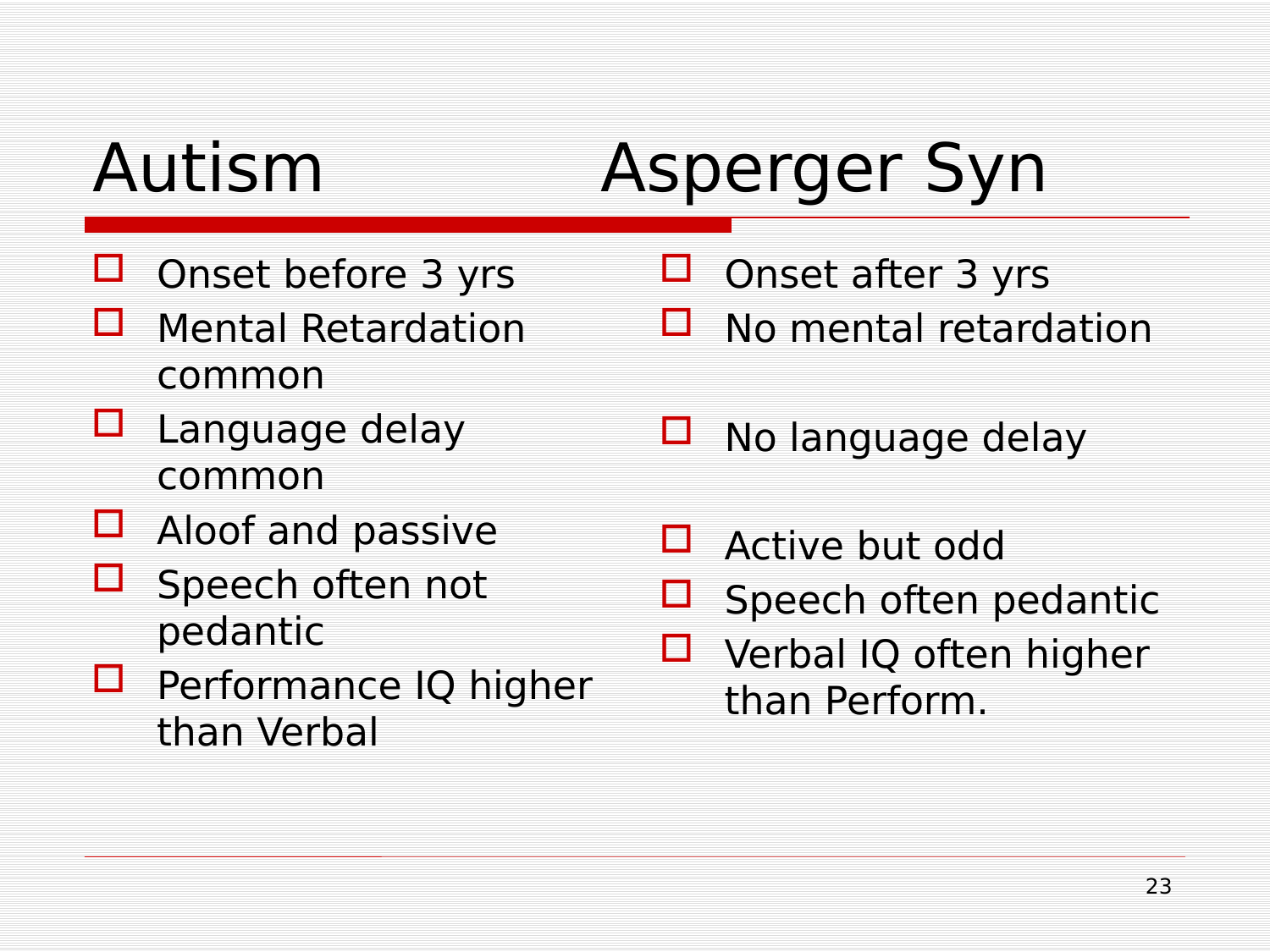

# Autism			Asperger Syn
Onset before 3 yrs
Mental Retardation common
Language delay common
Aloof and passive
Speech often not pedantic
Performance IQ higher than Verbal
Onset after 3 yrs
No mental retardation

No language delay

Active but odd
Speech often pedantic
Verbal IQ often higher than Perform.
23